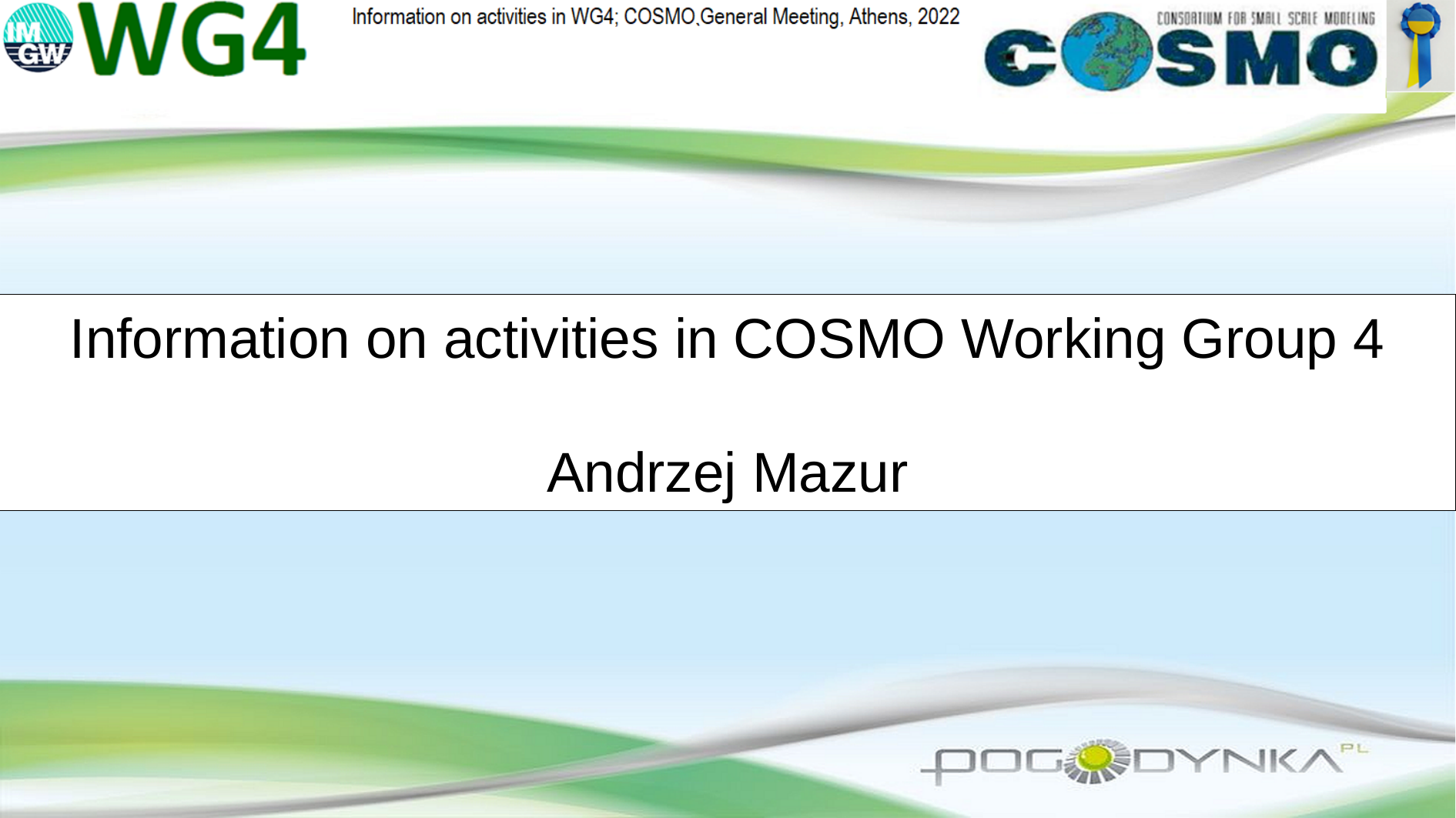

Information on activities in COSMO Working Group 4

Andrzej Mazur